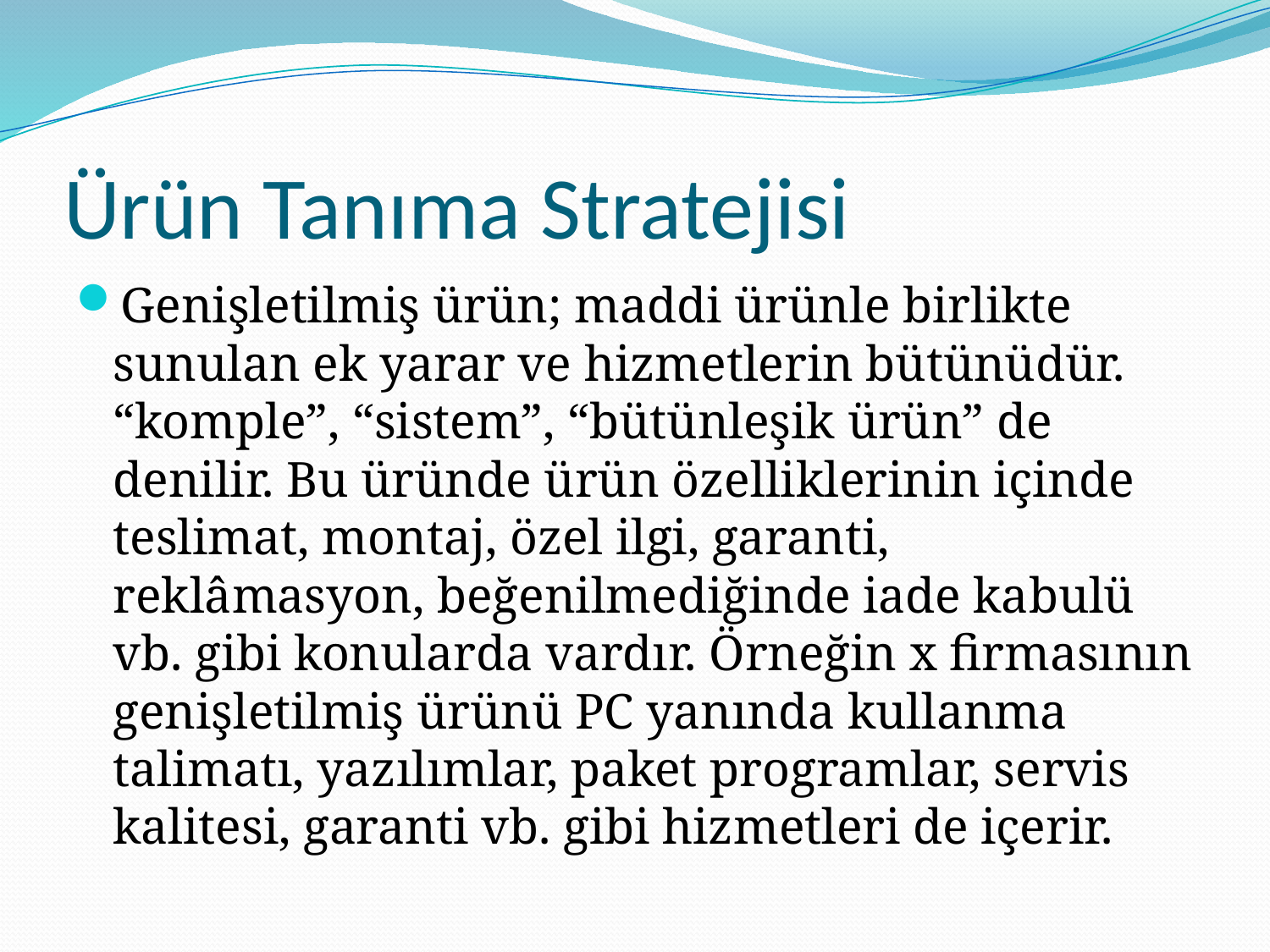

# Ürün Tanıma Stratejisi
Genişletilmiş ürün; maddi ürünle birlikte sunulan ek yarar ve hizmetlerin bütünüdür. “komple”, “sistem”, “bütünleşik ürün” de denilir. Bu üründe ürün özelliklerinin içinde teslimat, montaj, özel ilgi, garanti, reklâmasyon, beğenilmediğinde iade kabulü vb. gibi konularda vardır. Örneğin x firmasının genişletilmiş ürünü PC yanında kullanma talimatı, yazılımlar, paket programlar, servis kalitesi, garanti vb. gibi hizmetleri de içerir.